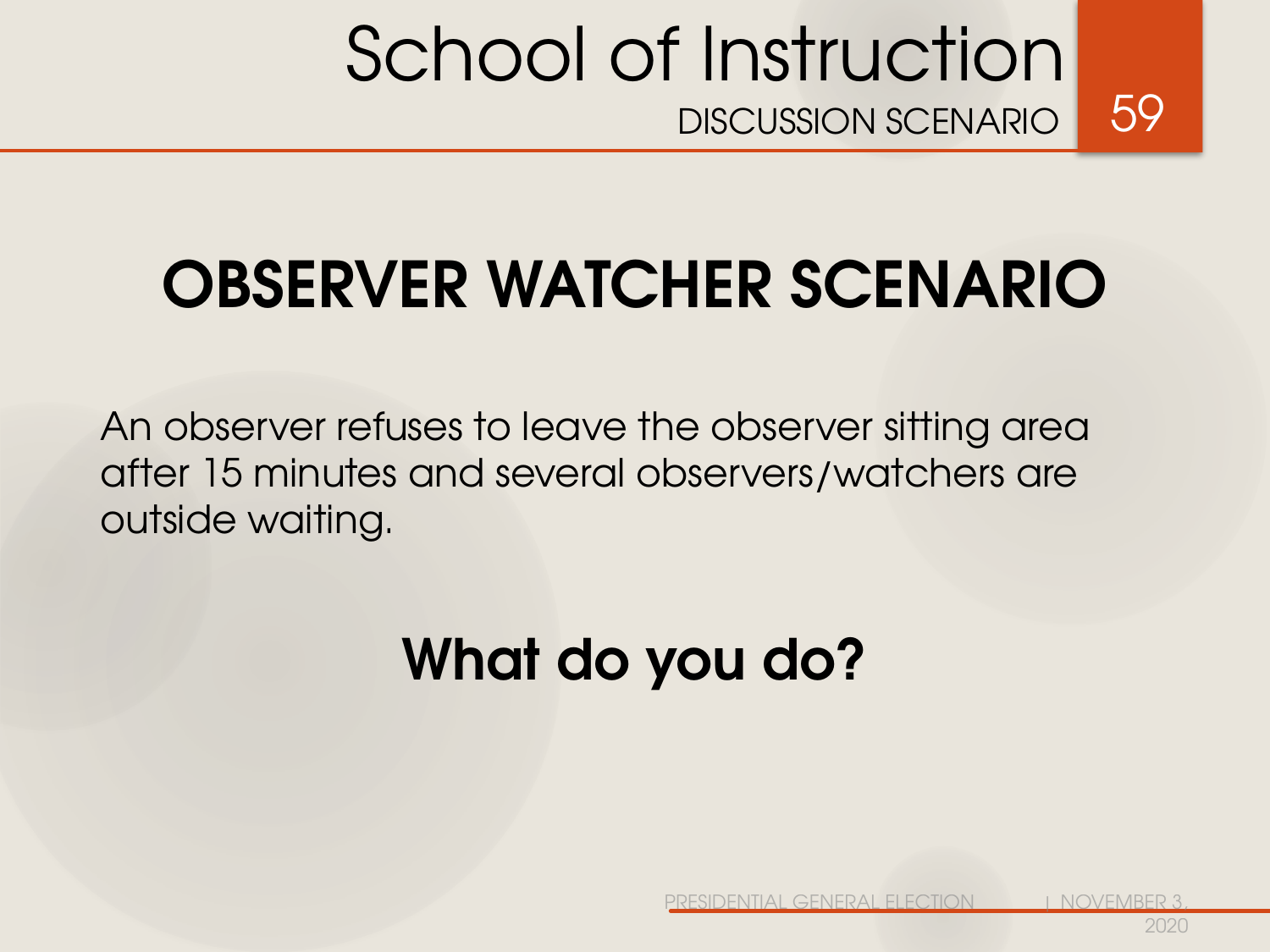

# School of Instruction
59
DISCUSSION SCENARIO
OBSERVER WATCHER SCENARIO

An observer refuses to leave the observer sitting area after 15 minutes and several observers/watchers are outside waiting.

What do you do?
PRESIDENTIAL GENERAL ELECTION	|  NOVEMBER 3, 2020